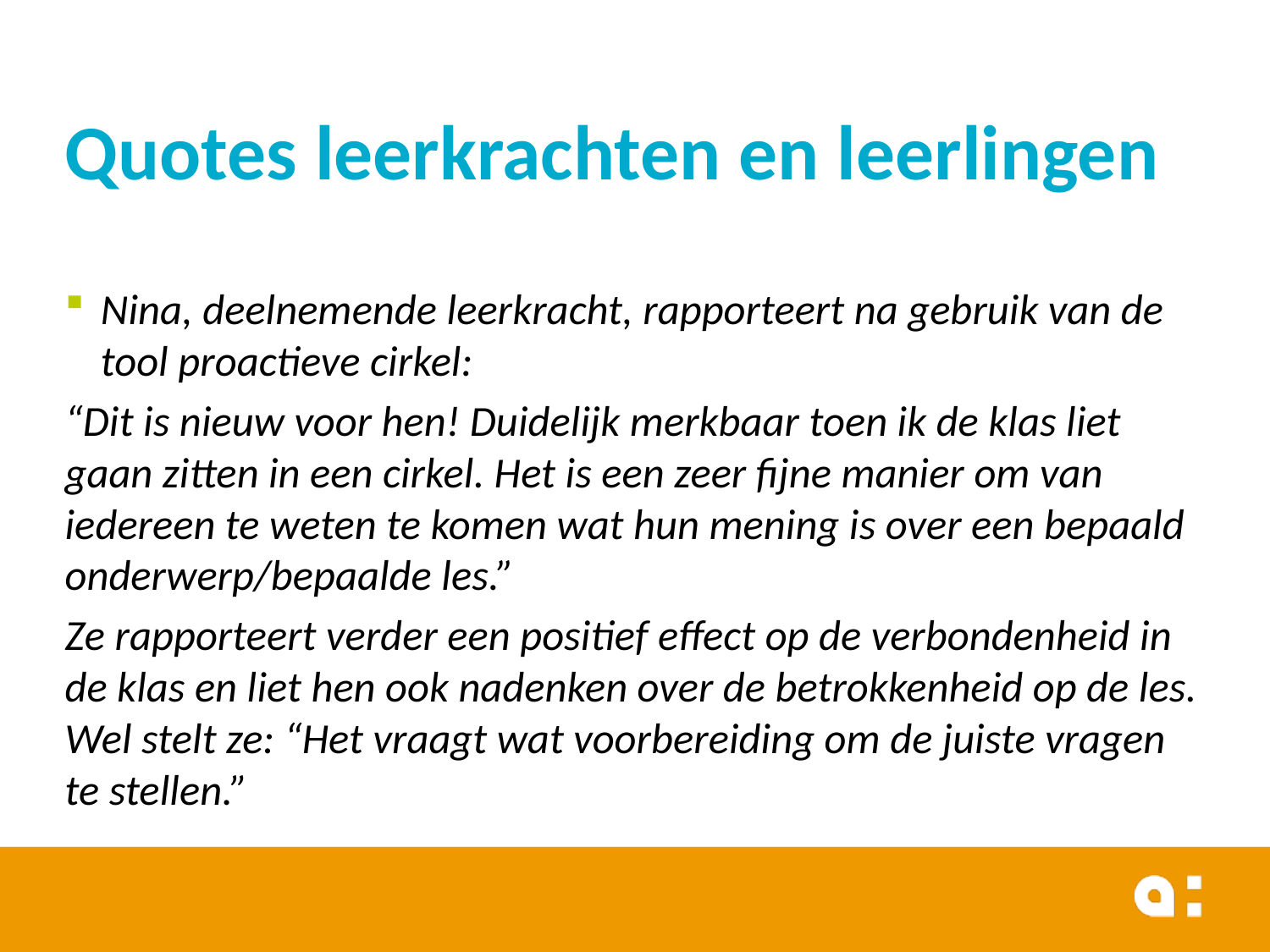

# Quotes leerkrachten en leerlingen

Nina, deelnemende leerkracht, rapporteert na gebruik van de tool proactieve cirkel:
“Dit is nieuw voor hen! Duidelijk merkbaar toen ik de klas liet gaan zitten in een cirkel. Het is een zeer fijne manier om van iedereen te weten te komen wat hun mening is over een bepaald onderwerp/bepaalde les.”
Ze rapporteert verder een positief effect op de verbondenheid in de klas en liet hen ook nadenken over de betrokkenheid op de les. Wel stelt ze: “Het vraagt wat voorbereiding om de juiste vragen te stellen.”

30